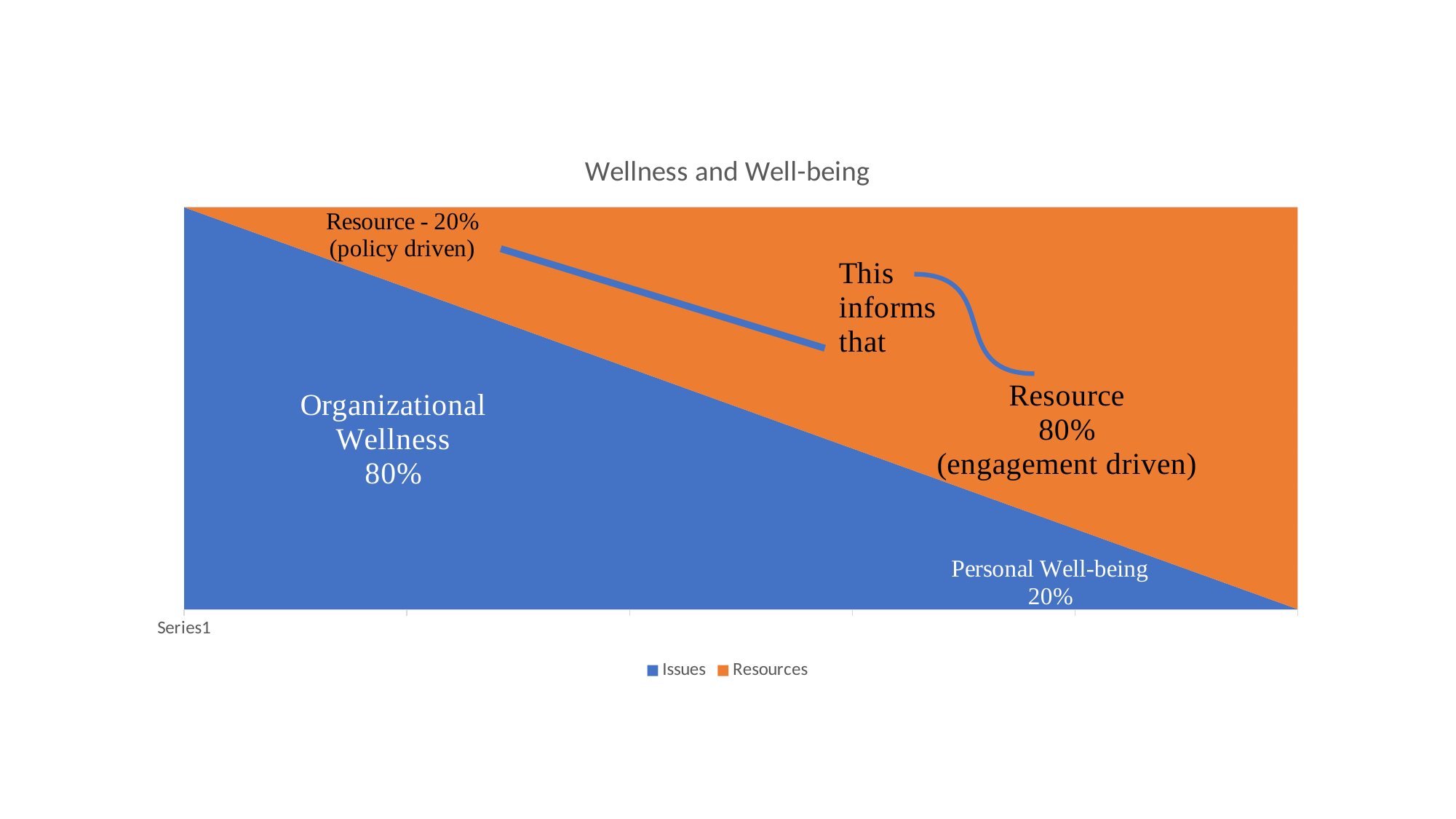

### Chart: Wellness and Well-being

| Category | Issues | Resources |
|---|---|---|
|  | 100.0 | 0.0 |
|  | 80.0 | 20.0 |
|  | 60.0 | 40.0 |
|  | 40.0 | 60.0 |
|  | 20.0 | 80.0 |
|  | 0.0 | 100.0 |